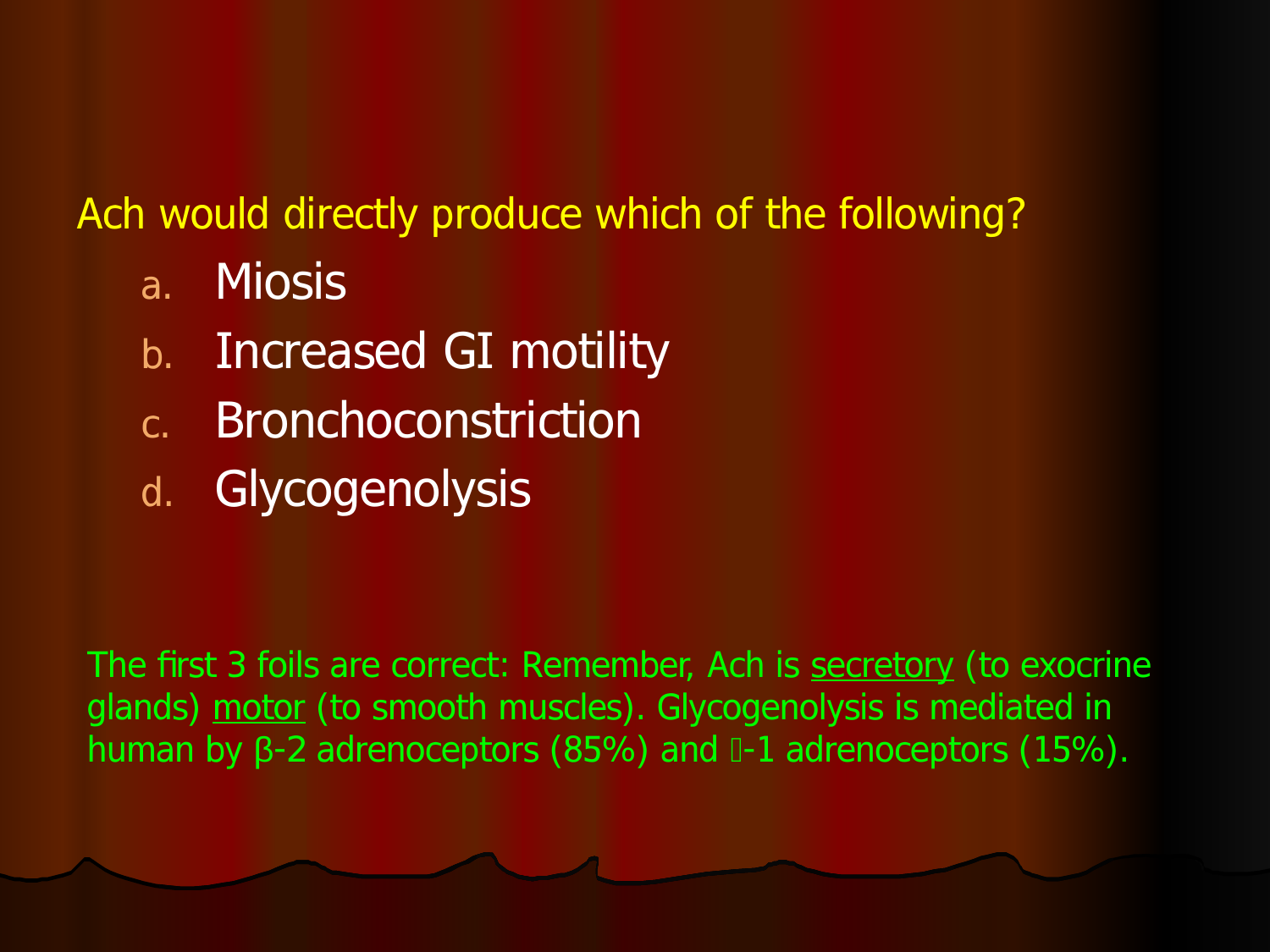

#
Ach would directly produce which of the following?
Miosis
Increased GI motility
Bronchoconstriction
Glycogenolysis

The first 3 foils are correct: Remember, Ach is secretory (to exocrine glands) motor (to smooth muscles). Glycogenolysis is mediated in human by β-2 adrenoceptors (85%) and α-1 adrenoceptors (15%).